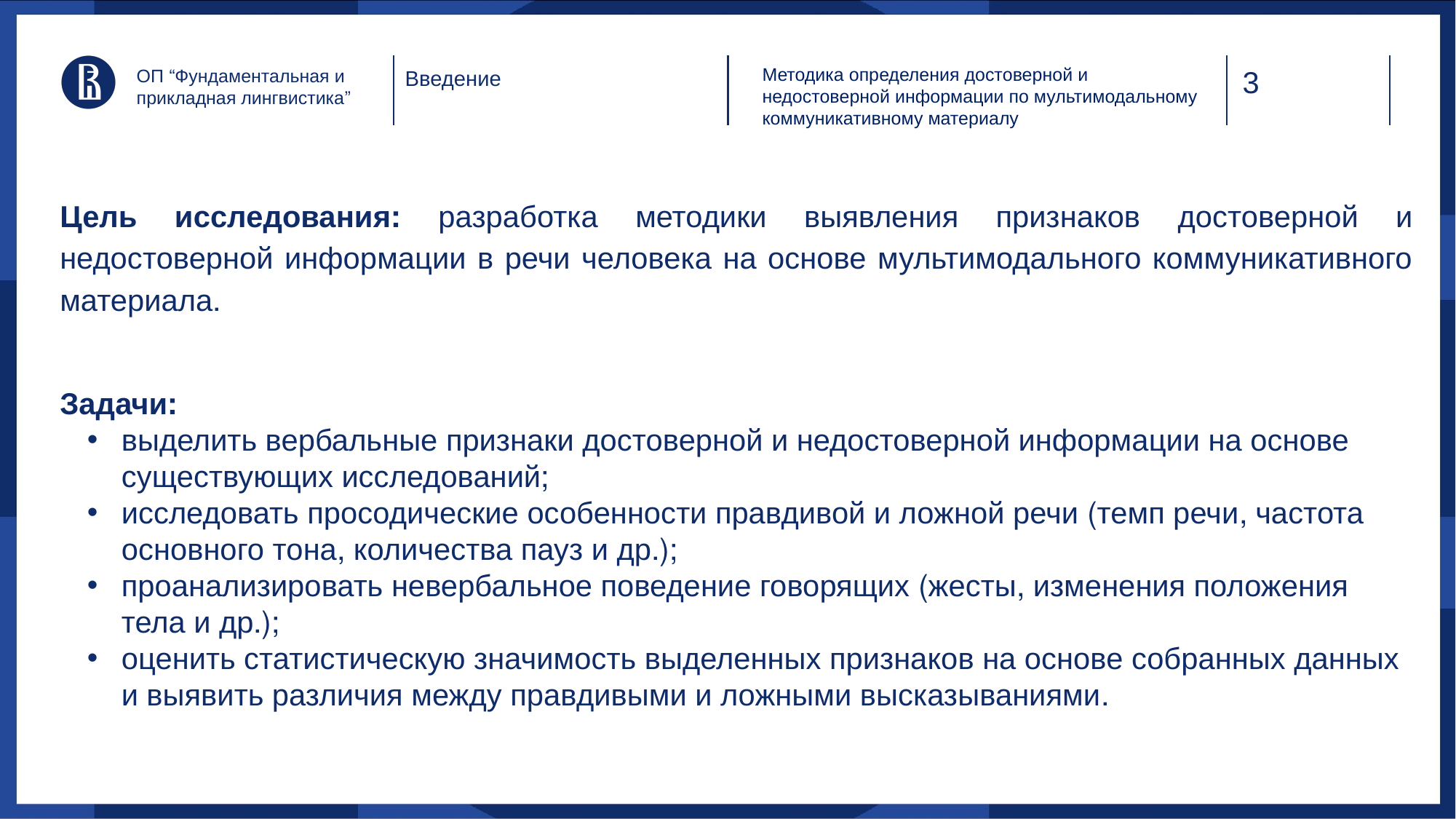

Методика определения достоверной и недостоверной информации по мультимодальному коммуникативному материалу
ОП “Фундаментальная и прикладная лингвистика”
Введение
Цель исследования: разработка методики выявления признаков достоверной и недостоверной информации в речи человека на основе мультимодального коммуникативного материала.

Задачи:
выделить вербальные признаки достоверной и недостоверной информации на основе существующих исследований;
исследовать просодические особенности правдивой и ложной речи (темп речи, частота основного тона, количества пауз и др.);
проанализировать невербальное поведение говорящих (жесты, изменения положения тела и др.);
оценить статистическую значимость выделенных признаков на основе собранных данных и выявить различия между правдивыми и ложными высказываниями.